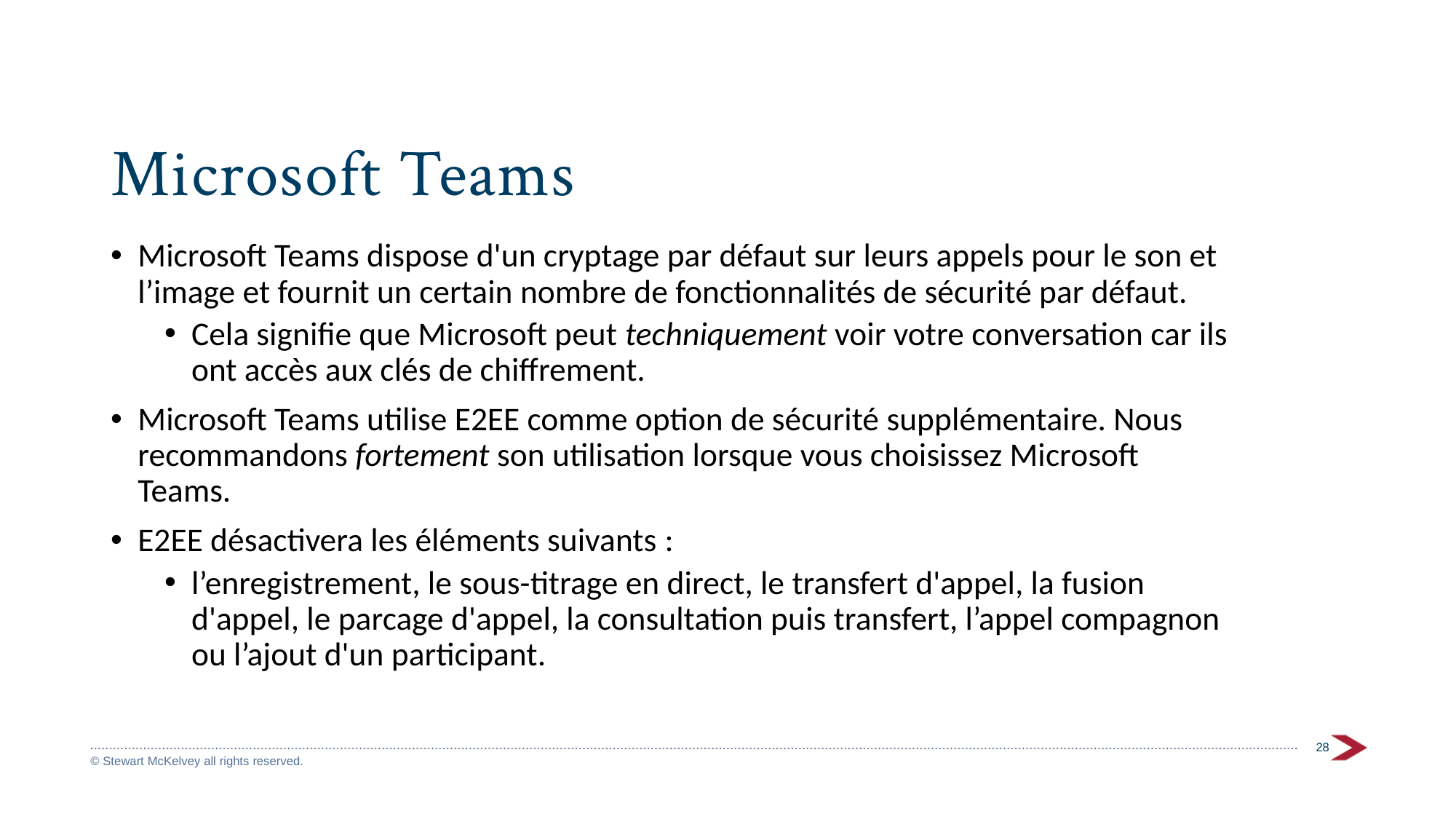

# Microsoft Teams
Microsoft Teams dispose d'un cryptage par défaut sur leurs appels pour le son et l’image et fournit un certain nombre de fonctionnalités de sécurité par défaut.
Cela signifie que Microsoft peut techniquement voir votre conversation car ils ont accès aux clés de chiffrement.
Microsoft Teams utilise E2EE comme option de sécurité supplémentaire. Nous recommandons fortement son utilisation lorsque vous choisissez Microsoft Teams.
E2EE désactivera les éléments suivants :
l’enregistrement, le sous-titrage en direct, le transfert d'appel, la fusion d'appel, le parcage d'appel, la consultation puis transfert, l’appel compagnon ou l’ajout d'un participant.